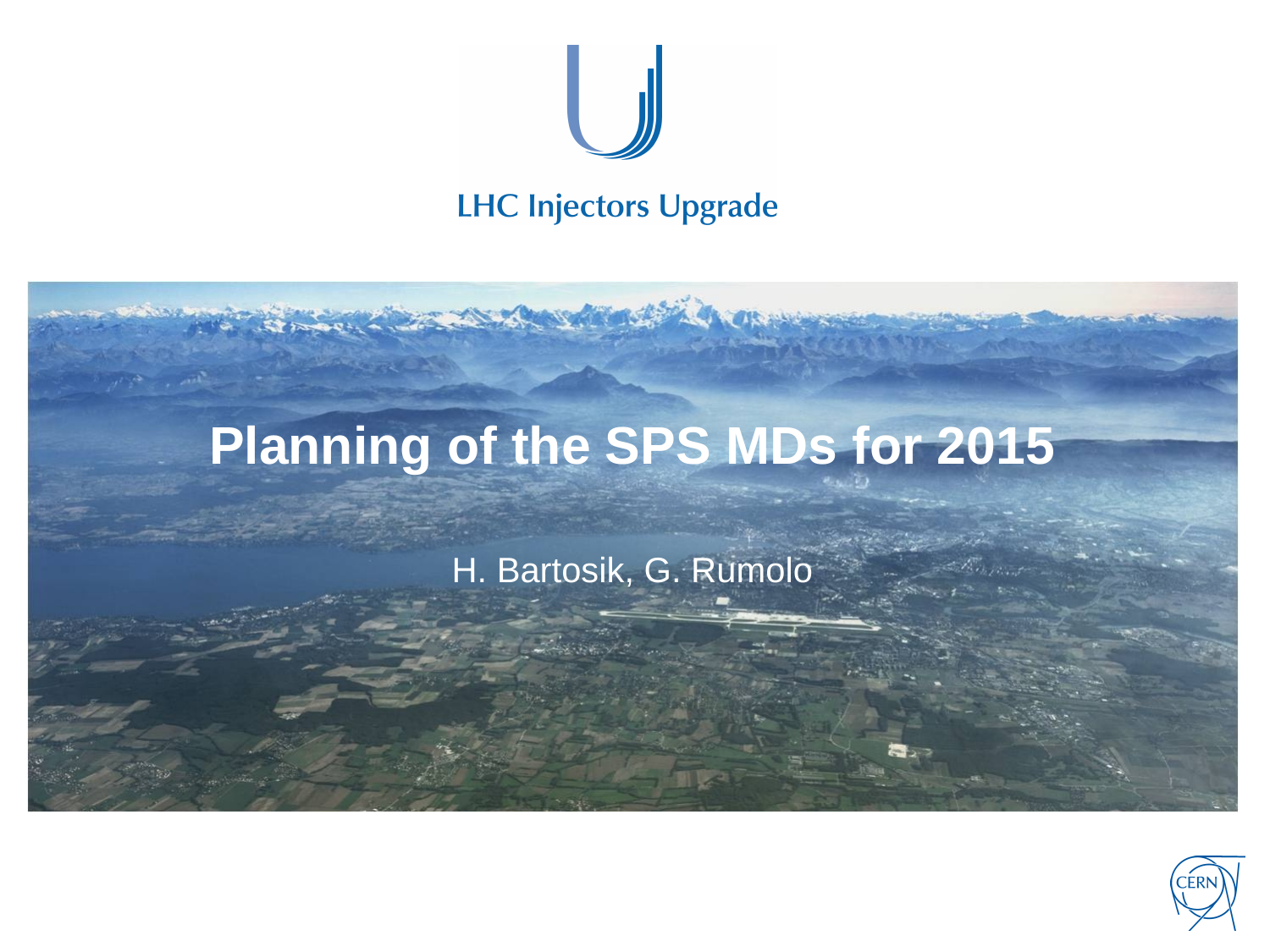

# Planning of the SPS MDs for 2015
H. Bartosik, G. Rumolo